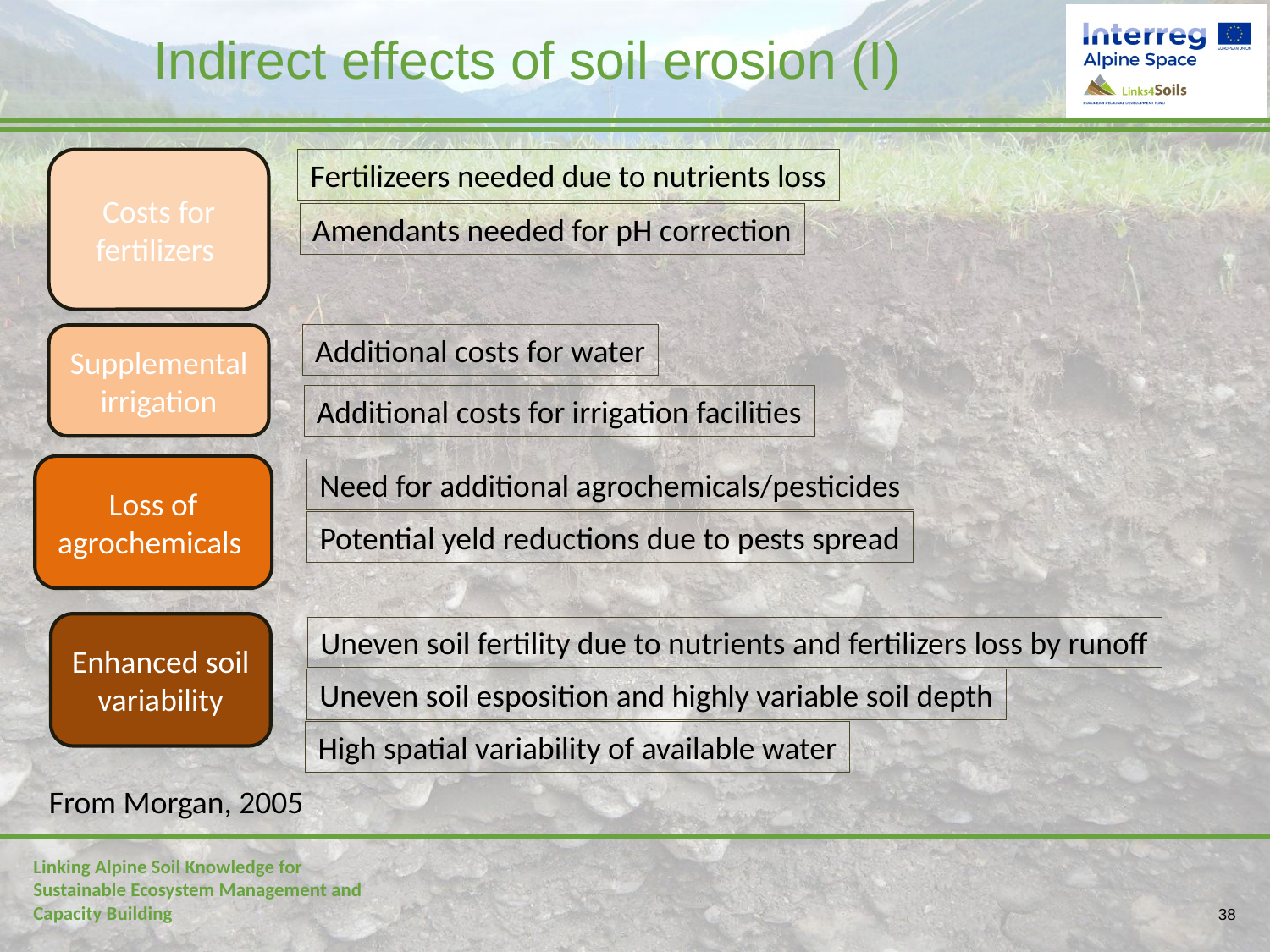

# Indirect effects of soil erosion (I)
Costs for fertilizers
Fertilizeers needed due to nutrients loss
Amendants needed for pH correction
Additional costs for water
Supplemental irrigation
Additional costs for irrigation facilities
Loss of agrochemicals
Need for additional agrochemicals/pesticides
Potential yeld reductions due to pests spread
Enhanced soil variability
Uneven soil fertility due to nutrients and fertilizers loss by runoff
Uneven soil esposition and highly variable soil depth
High spatial variability of available water
From Morgan, 2005

38